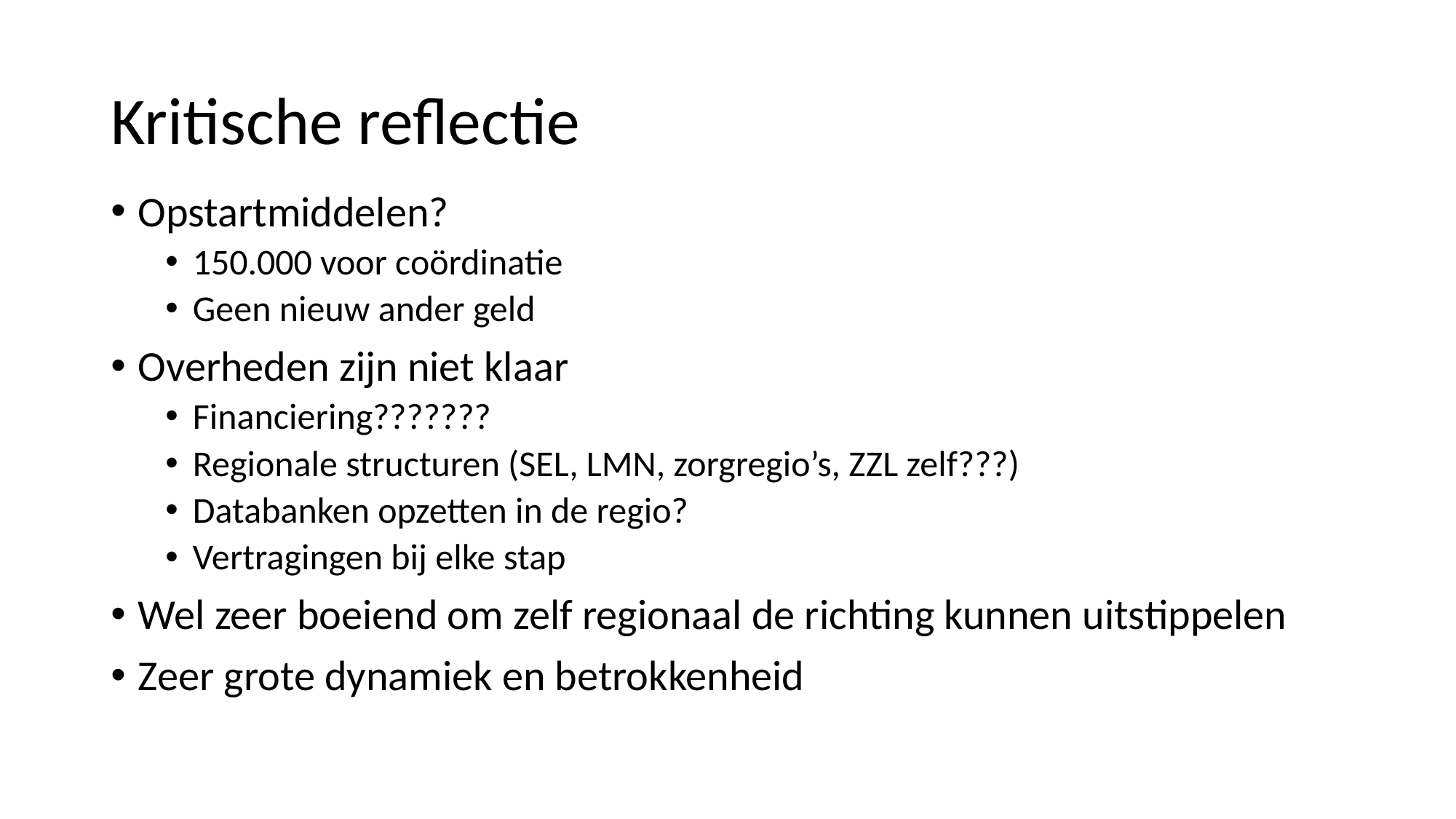

# Kritische reflectie
Opstartmiddelen?
150.000 voor coördinatie
Geen nieuw ander geld
Overheden zijn niet klaar
Financiering???????
Regionale structuren (SEL, LMN, zorgregio’s, ZZL zelf???)
Databanken opzetten in de regio?
Vertragingen bij elke stap
Wel zeer boeiend om zelf regionaal de richting kunnen uitstippelen
Zeer grote dynamiek en betrokkenheid